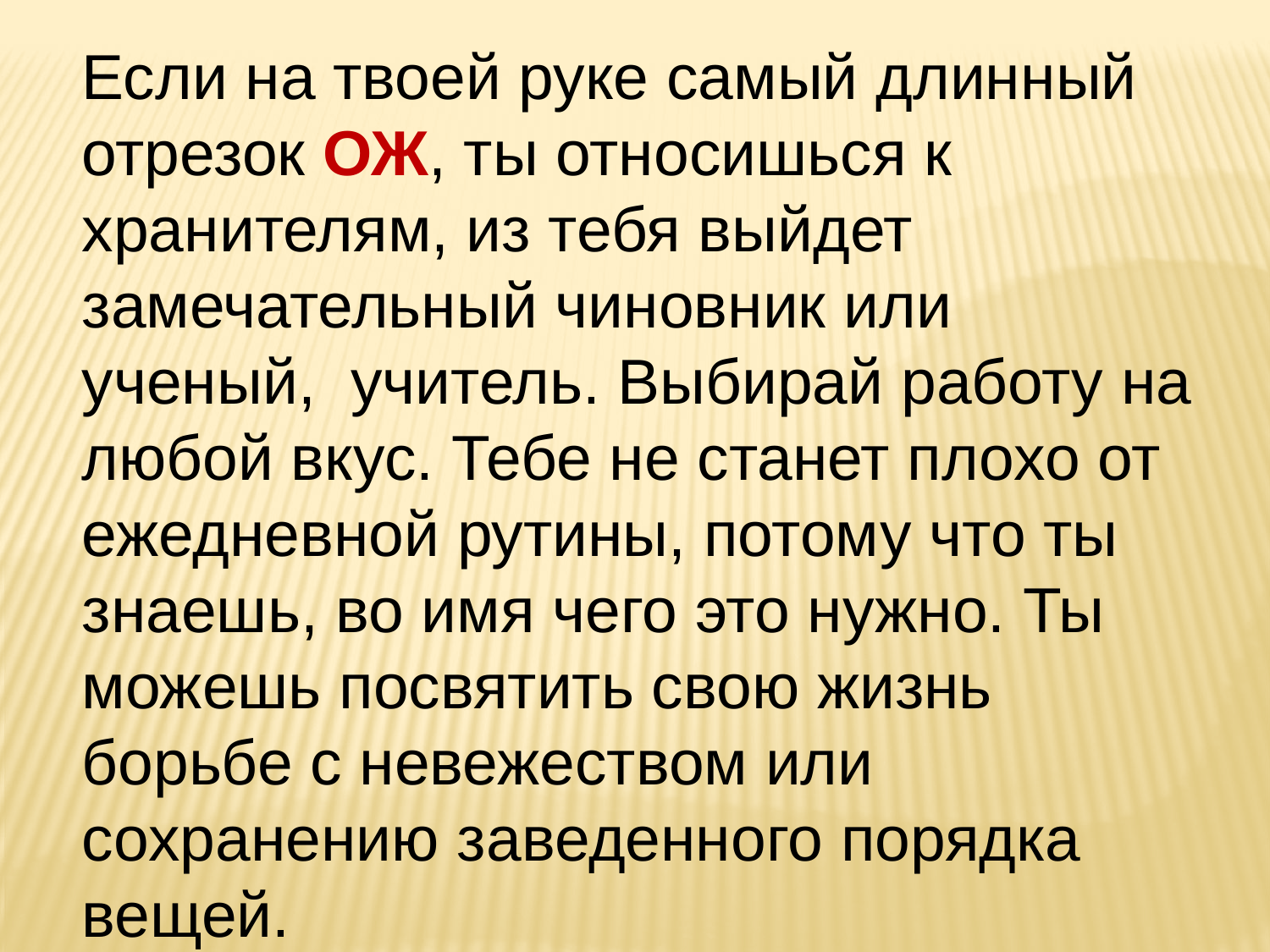

Если на твоей руке самый длинный отрезок ОЖ, ты относишься к хранителям, из тебя выйдет замечательный чиновник или ученый,  учитель. Выбирай работу на любой вкус. Тебе не станет плохо от ежедневной рутины, потому что ты знаешь, во имя чего это нужно. Ты можешь посвятить свою жизнь борьбе с невежеством или сохранению заведенного порядка вещей.